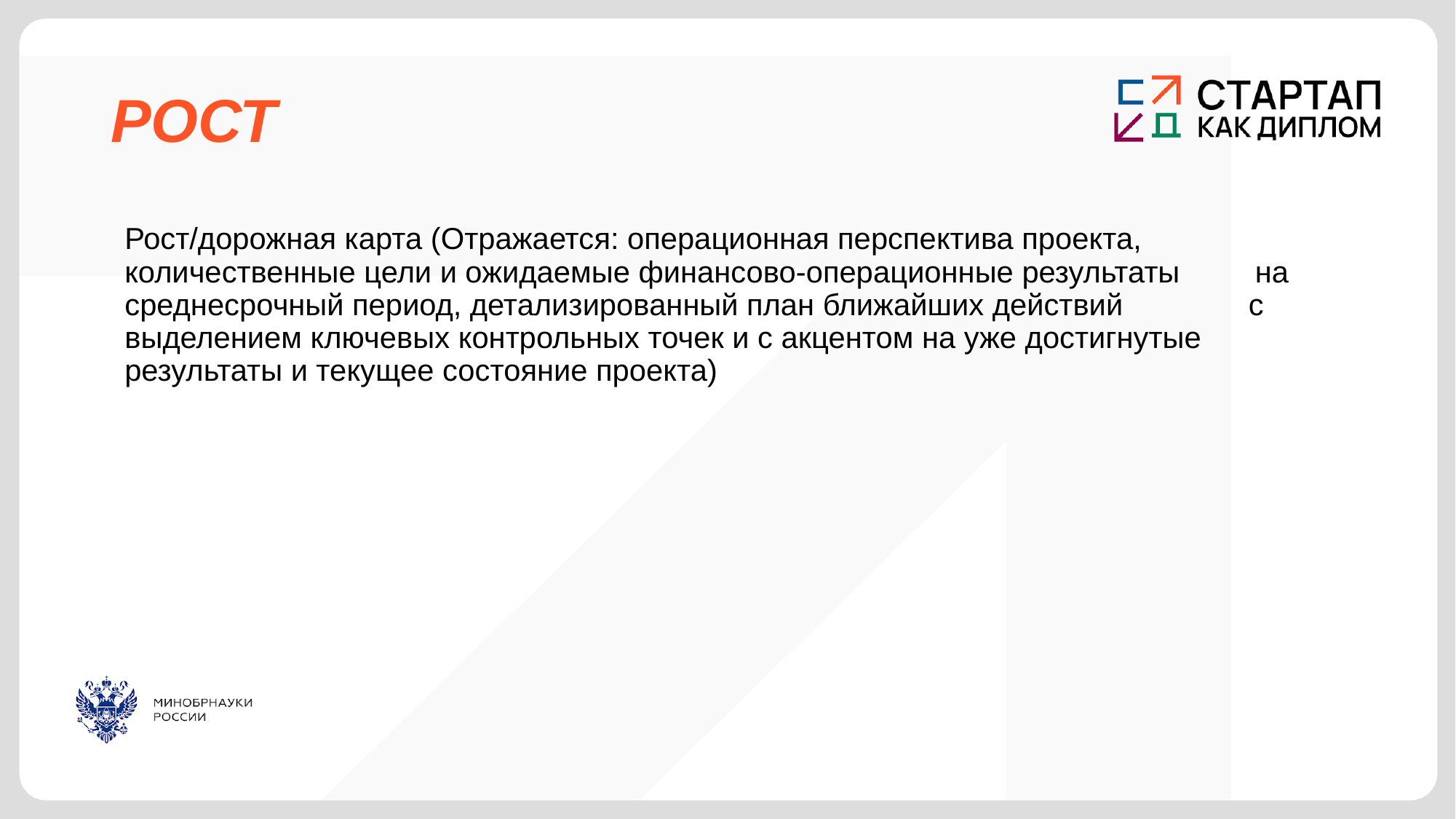

# РОСТ
Рост/дорожная карта (Отражается: операционная перспектива проекта, количественные цели и ожидаемые финансово-операционные результаты         на среднесрочный период, детализированный план ближайших действий               с выделением ключевых контрольных точек и с акцентом на уже достигнутые результаты и текущее состояние проекта)